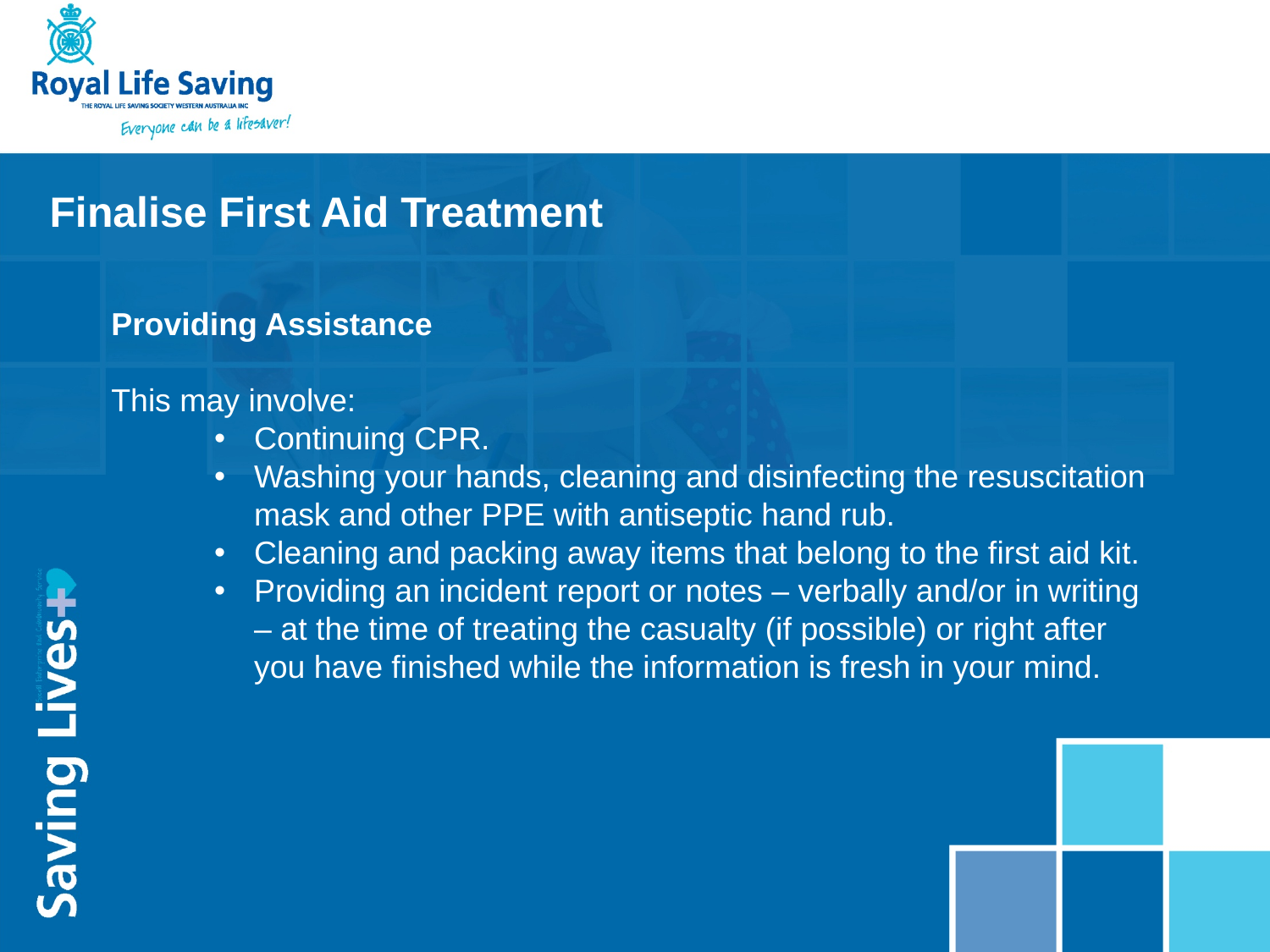

Finalise First Aid Treatment
Providing Assistance

This may involve:
Continuing CPR.
Washing your hands, cleaning and disinfecting the resuscitation mask and other PPE with antiseptic hand rub.
Cleaning and packing away items that belong to the first aid kit.
Providing an incident report or notes – verbally and/or in writing – at the time of treating the casualty (if possible) or right after you have finished while the information is fresh in your mind.